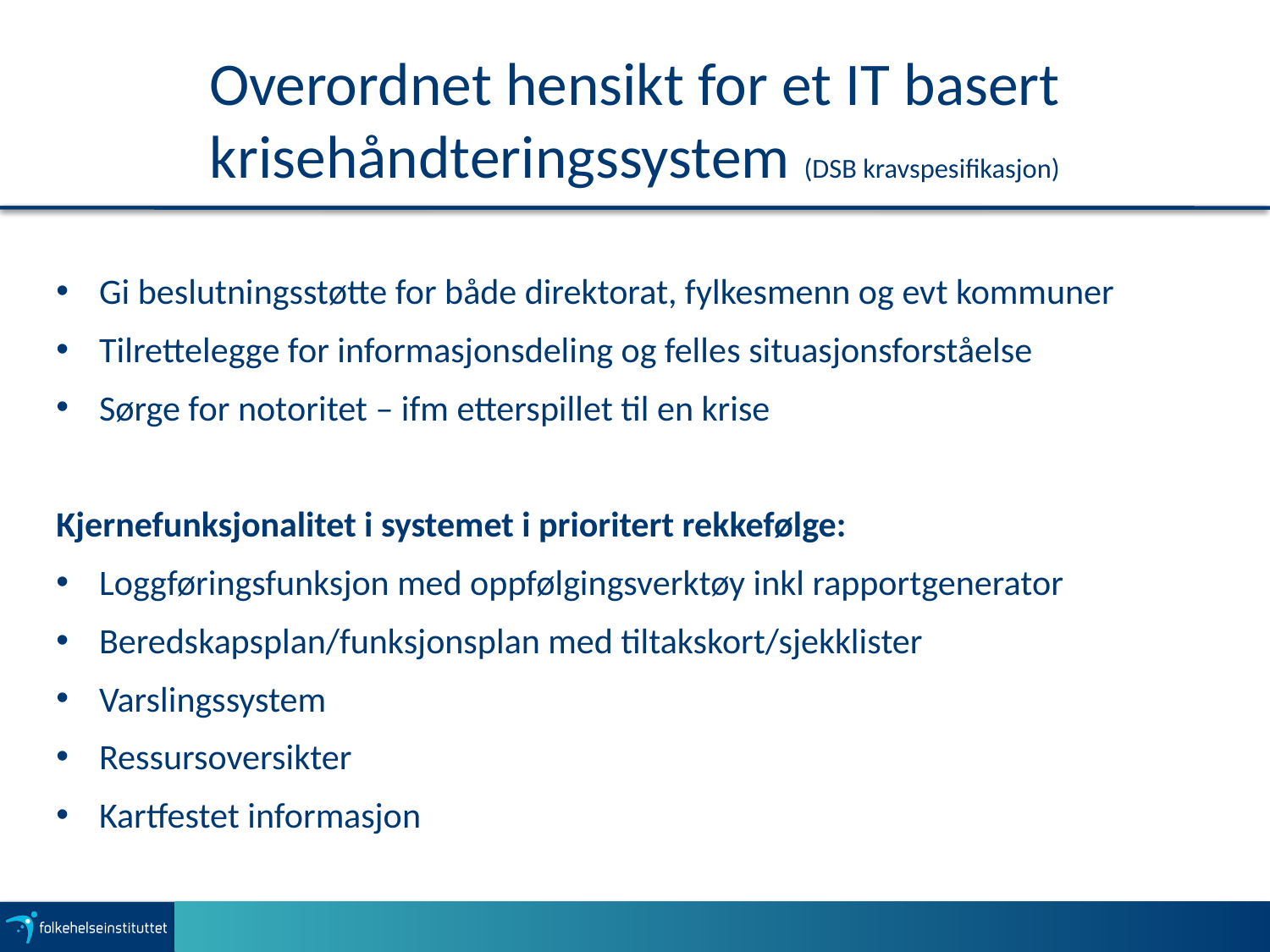

# Overordnet hensikt for et IT basert krisehåndteringssystem (DSB kravspesifikasjon)
Gi beslutningsstøtte for både direktorat, fylkesmenn og evt kommuner
Tilrettelegge for informasjonsdeling og felles situasjonsforståelse
Sørge for notoritet – ifm etterspillet til en krise

Kjernefunksjonalitet i systemet i prioritert rekkefølge:
Loggføringsfunksjon med oppfølgingsverktøy inkl rapportgenerator
Beredskapsplan/funksjonsplan med tiltakskort/sjekklister
Varslingssystem
Ressursoversikter
Kartfestet informasjon